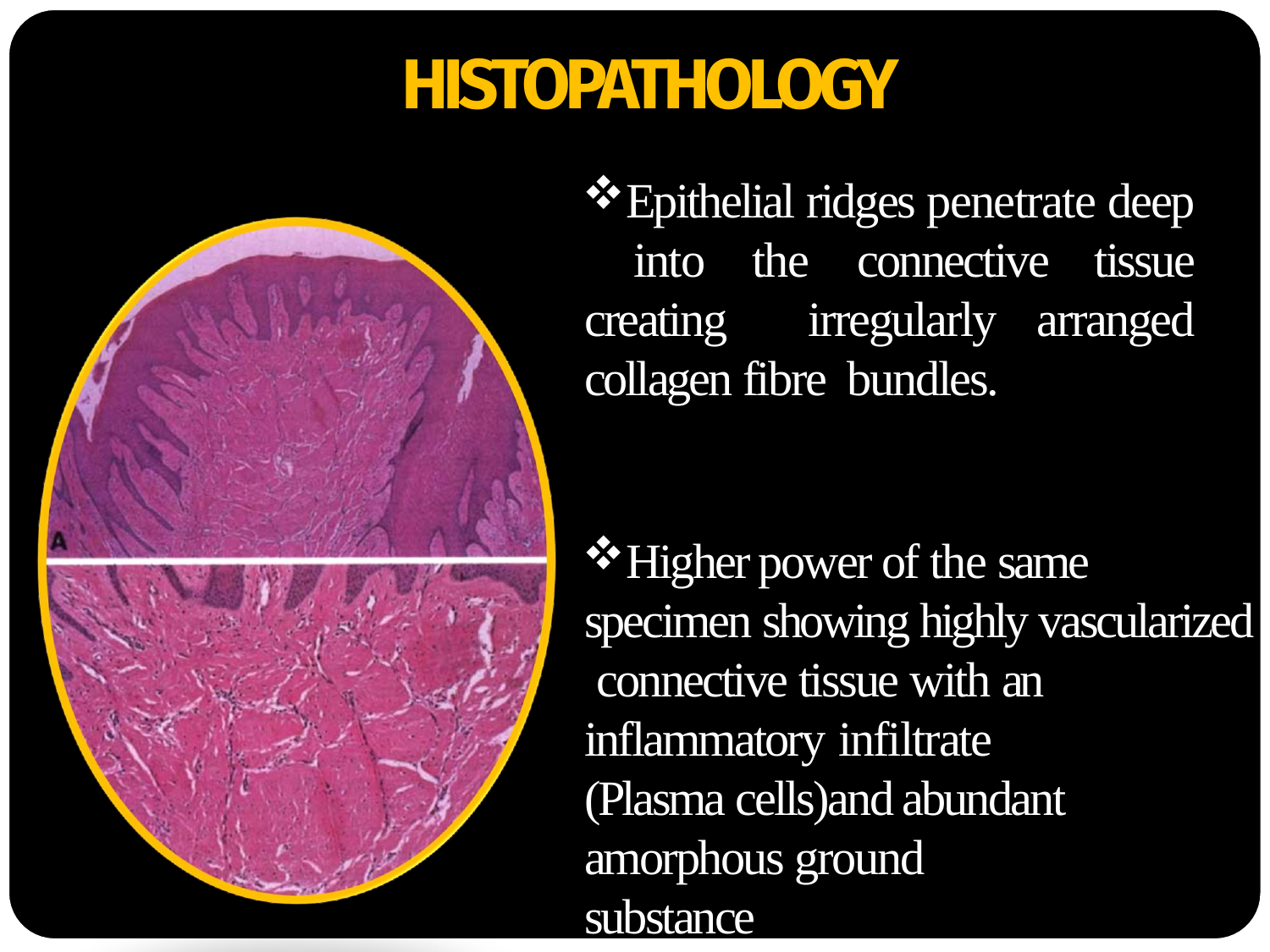

# HISTOPATHOLOGY
Epithelial ridges penetrate deep  into the connective tissue creating  irregularly arranged collagen fibre  bundles.

Higher power of the same  specimen showing highly vascularized  connective tissue with an  inflammatory infiltrate
(Plasma cells)and abundant  amorphous ground substance